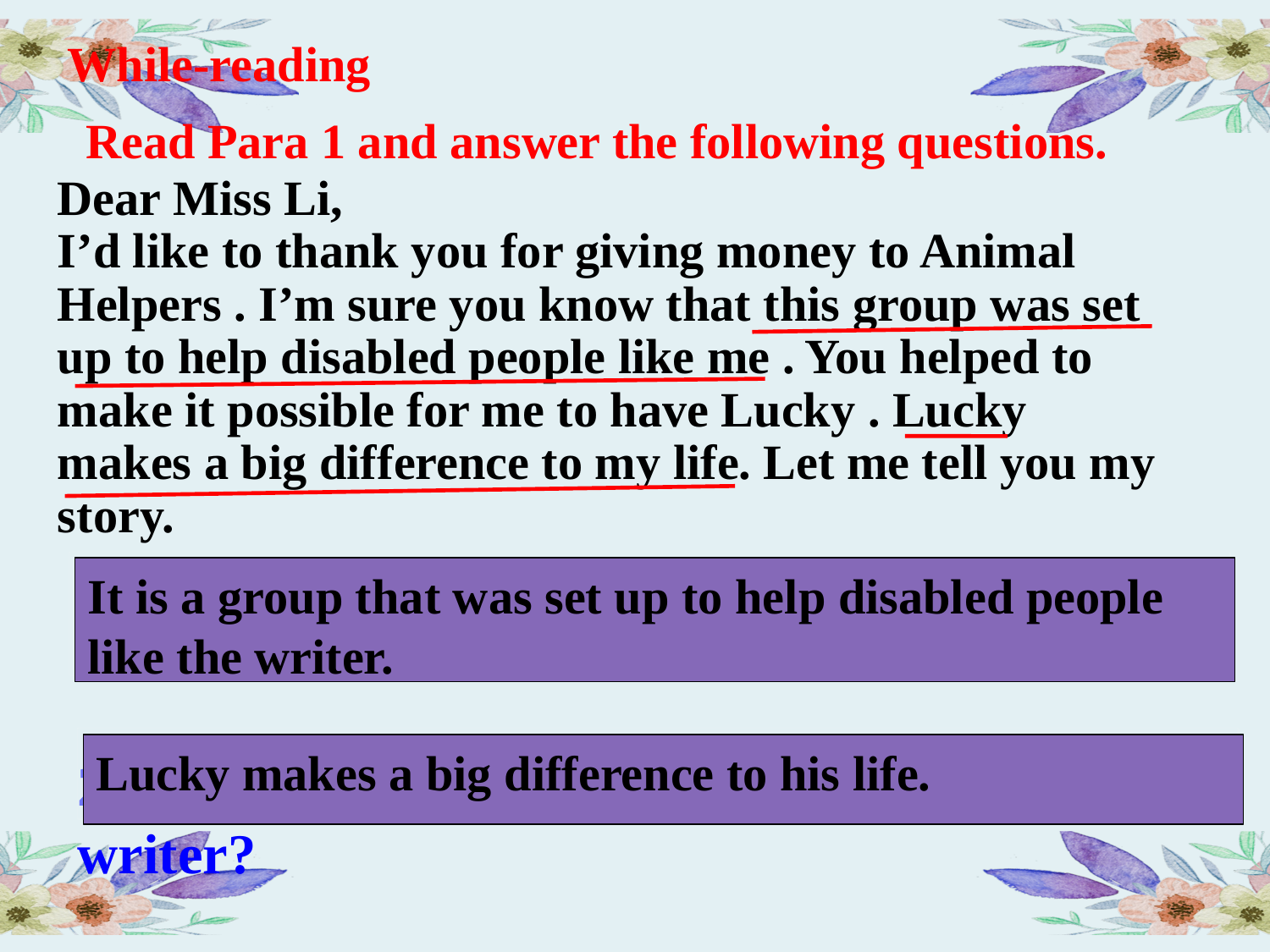

While-reading
  Read Para 1 and answer the following questions.
Dear Miss Li,
I’d like to thank you for giving money to Animal Helpers . I’m sure you know that this group was set up to help disabled people like me . You helped to make it possible for me to have Lucky . Lucky  makes a big difference to my life. Let me tell you my story.

It is a group that was set up to help disabled people like the writer.
1.What is Animal Helpers ?
Lucky makes a big difference to his life.
2. What influence does Lucky have to writer?